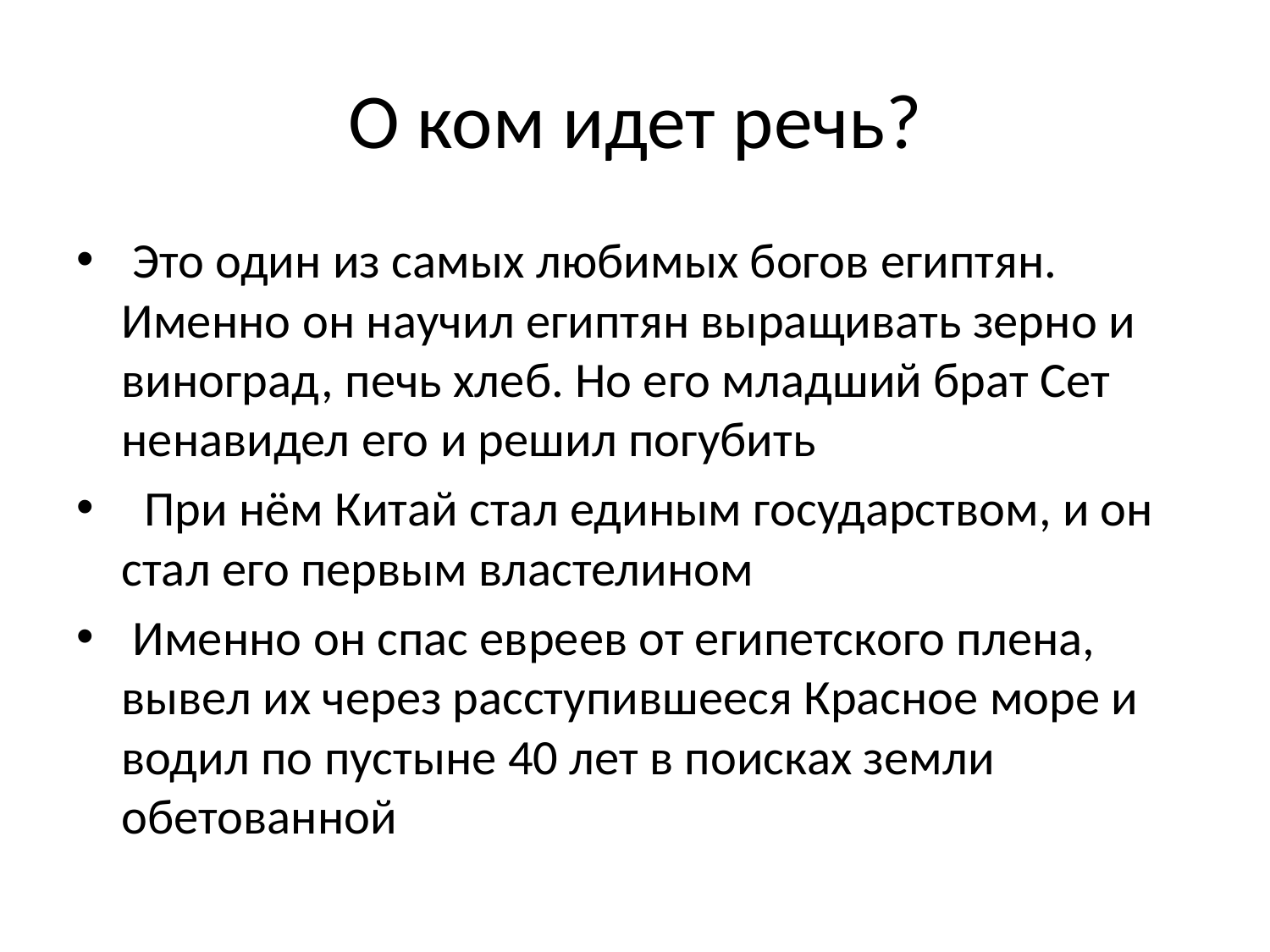

# О ком идет речь?
 Это один из самых любимых богов египтян. Именно он на­учил египтян выращивать зерно и виноград, печь хлеб. Но его младший брат Сет ненавидел его и решил погубить
  При нём Китай стал единым государством, и он стал его первым властелином
 Именно он спас евреев от египетского плена, вывел их через расступившееся Красное море и водил по пустыне 40 лет в поисках земли обетованной